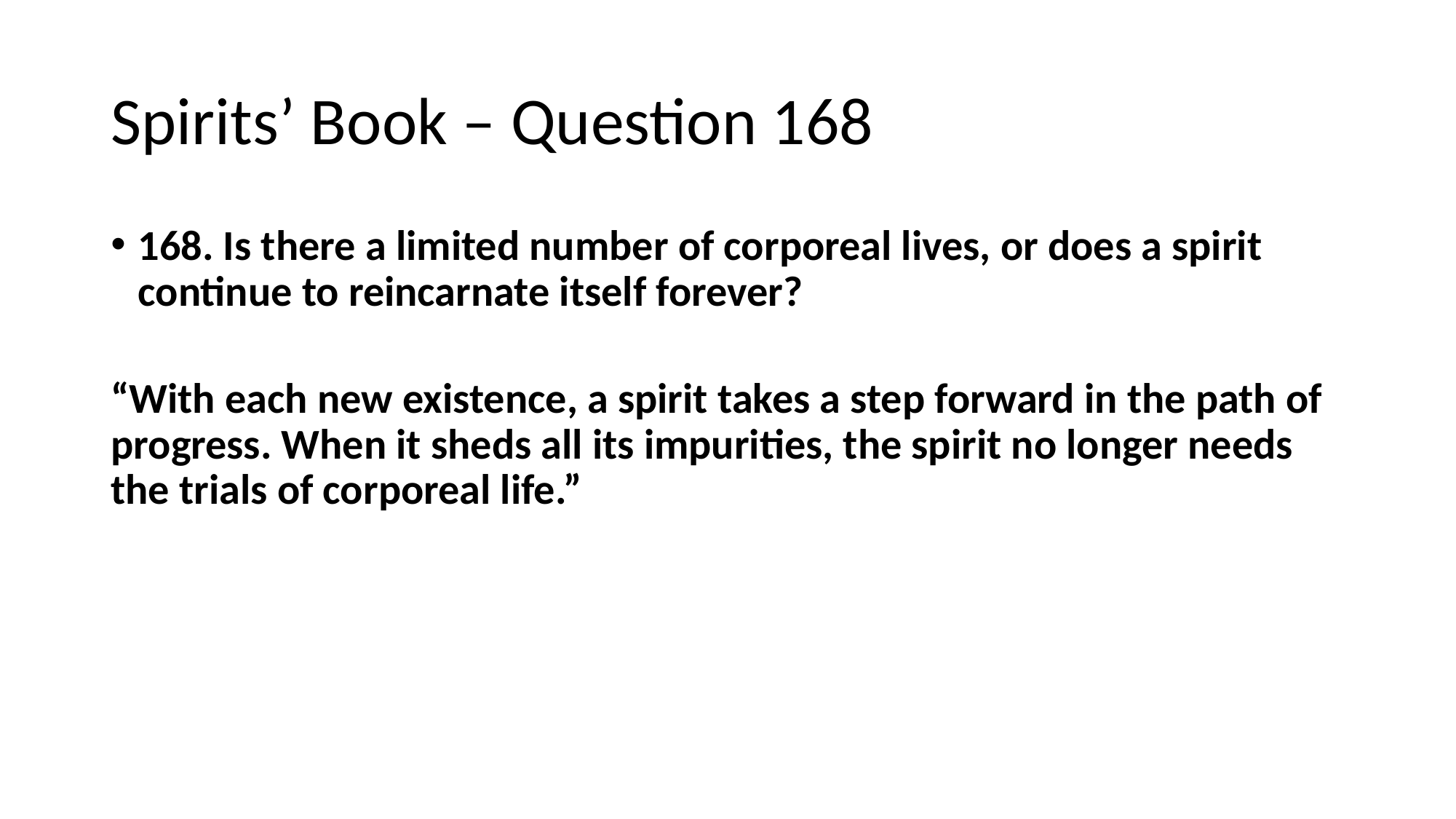

# Spirits’ Book – Question 168
168. Is there a limited number of corporeal lives, or does a spirit continue to reincarnate itself forever?
“With each new existence, a spirit takes a step forward in the path of progress. When it sheds all its impurities, the spirit no longer needs the trials of corporeal life.”